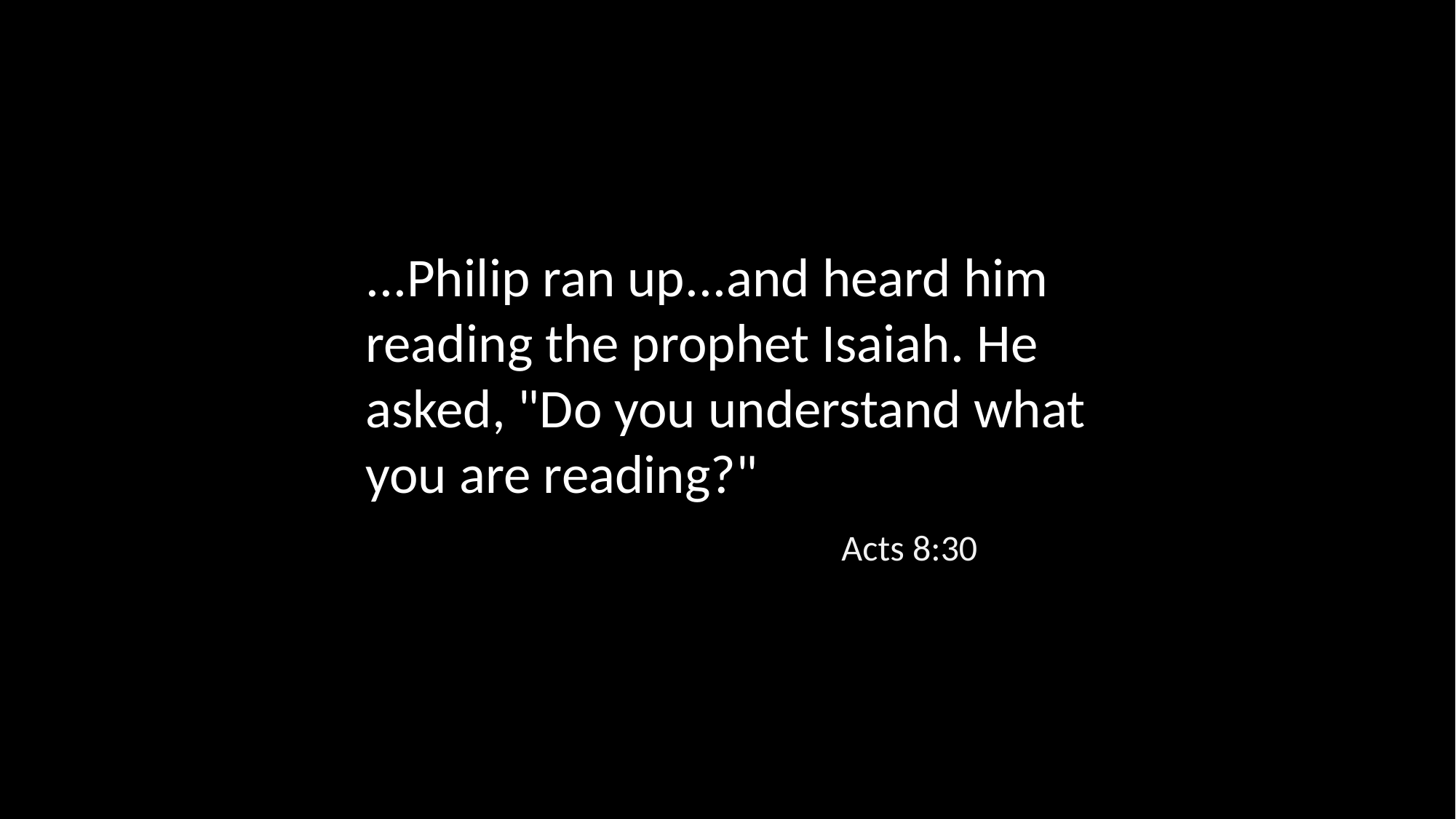

...Philip ran up...and heard him reading the prophet Isaiah. He asked, "Do you understand what you are reading?"
Acts 8:30